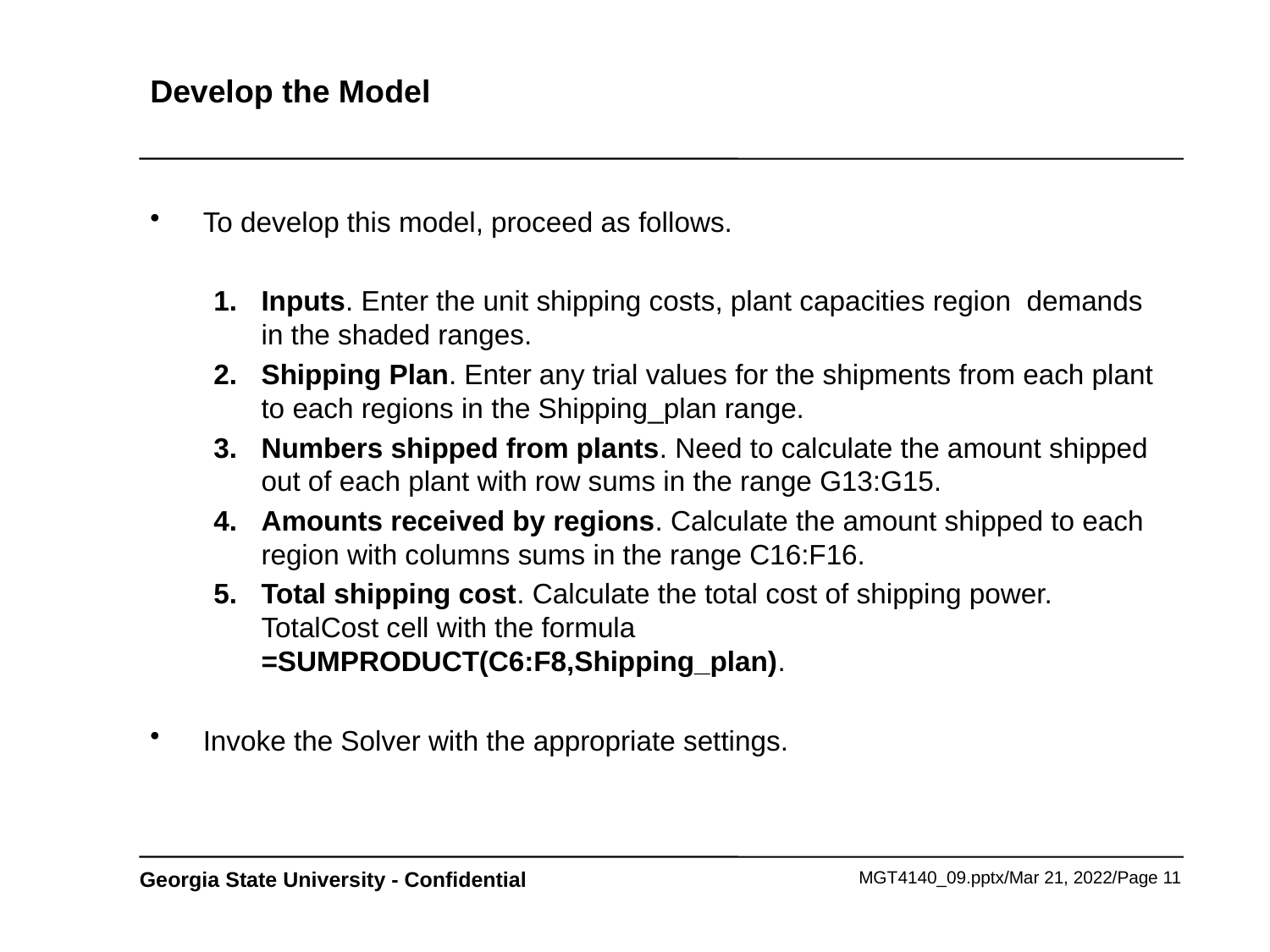

# Develop the Model

To develop this model, proceed as follows.

Inputs. Enter the unit shipping costs, plant capacities region  demands in the shaded ranges.
Shipping Plan. Enter any trial values for the shipments from each plant to each regions in the Shipping_plan range.
Numbers shipped from plants. Need to calculate the amount shipped out of each plant with row sums in the range G13:G15.
Amounts received by regions. Calculate the amount shipped to each region with columns sums in the range C16:F16.
Total shipping cost. Calculate the total cost of shipping power. TotalCost cell with the formula =SUMPRODUCT(C6:F8,Shipping_plan).

Invoke the Solver with the appropriate settings.